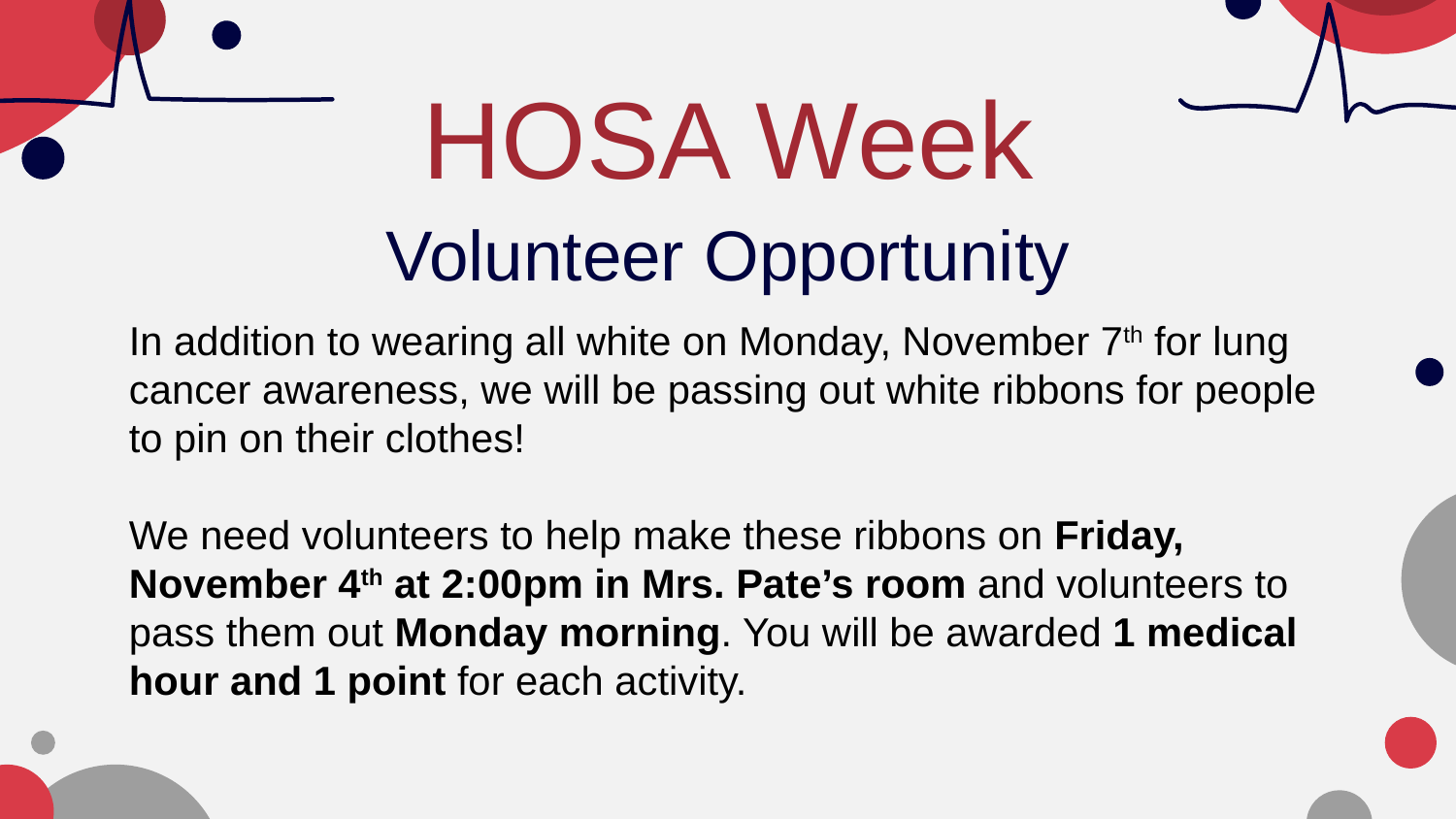

HOSA Week
Volunteer Opportunity
In addition to wearing all white on Monday, November 7th for lung cancer awareness, we will be passing out white ribbons for people to pin on their clothes!

We need volunteers to help make these ribbons on Friday, November 4th at 2:00pm in Mrs. Pate’s room and volunteers to pass them out Monday morning. You will be awarded 1 medical hour and 1 point for each activity.